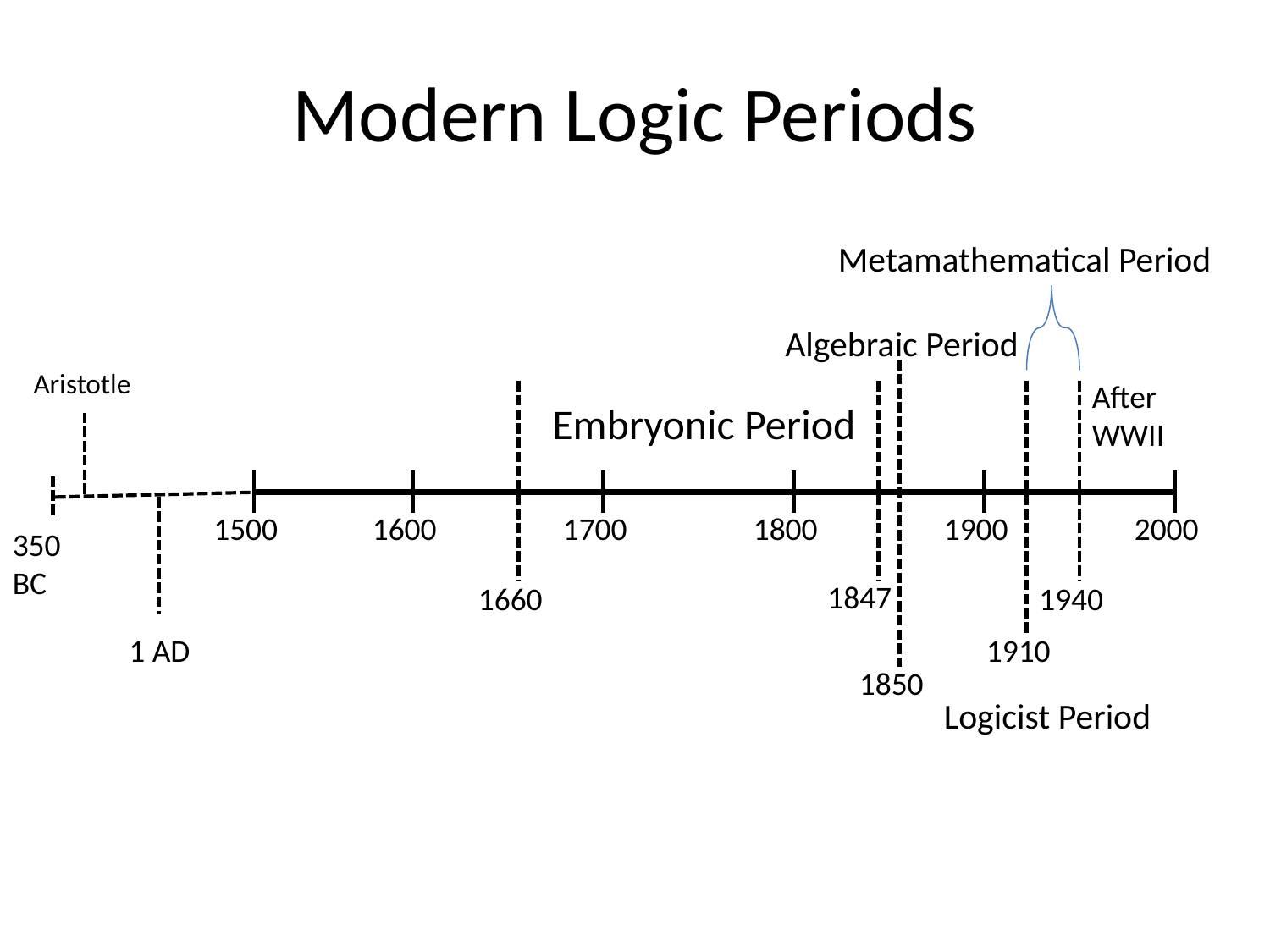

# Modern Logic Periods
Metamathematical Period

Algebraic Period
Aristotle
After WWII
Embryonic Period
1500
1600
1700
1800
1900
2000
350 BC
1847
1660
1940
1 AD
1910
1850
Logicist Period